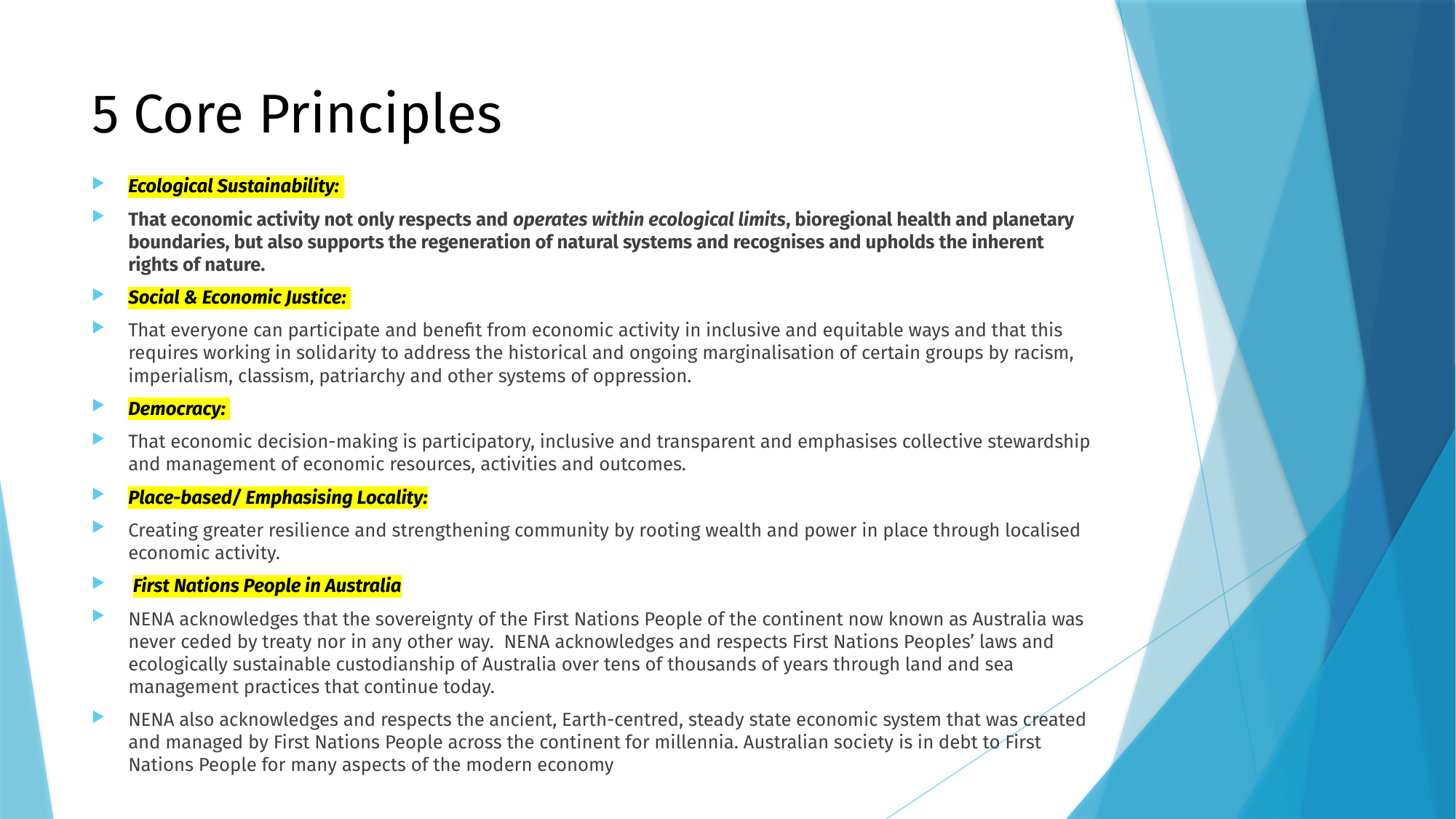

# 5 Core Principles
Ecological Sustainability:
That economic activity not only respects and operates within ecological limits, bioregional health and planetary boundaries, but also supports the regeneration of natural systems and recognises and upholds the inherent rights of nature.
Social & Economic Justice:
That everyone can participate and benefit from economic activity in inclusive and equitable ways and that this requires working in solidarity to address the historical and ongoing marginalisation of certain groups by racism, imperialism, classism, patriarchy and other systems of oppression.
Democracy:
That economic decision-making is participatory, inclusive and transparent and emphasises collective stewardship and management of economic resources, activities and outcomes.
Place-based/ Emphasising Locality:
Creating greater resilience and strengthening community by rooting wealth and power in place through localised economic activity.
 First Nations People in Australia
NENA acknowledges that the sovereignty of the First Nations People of the continent now known as Australia was never ceded by treaty nor in any other way.  NENA acknowledges and respects First Nations Peoples’ laws and ecologically sustainable custodianship of Australia over tens of thousands of years through land and sea management practices that continue today.
NENA also acknowledges and respects the ancient, Earth-centred, steady state economic system that was created and managed by First Nations People across the continent for millennia. Australian society is in debt to First Nations People for many aspects of the modern economy